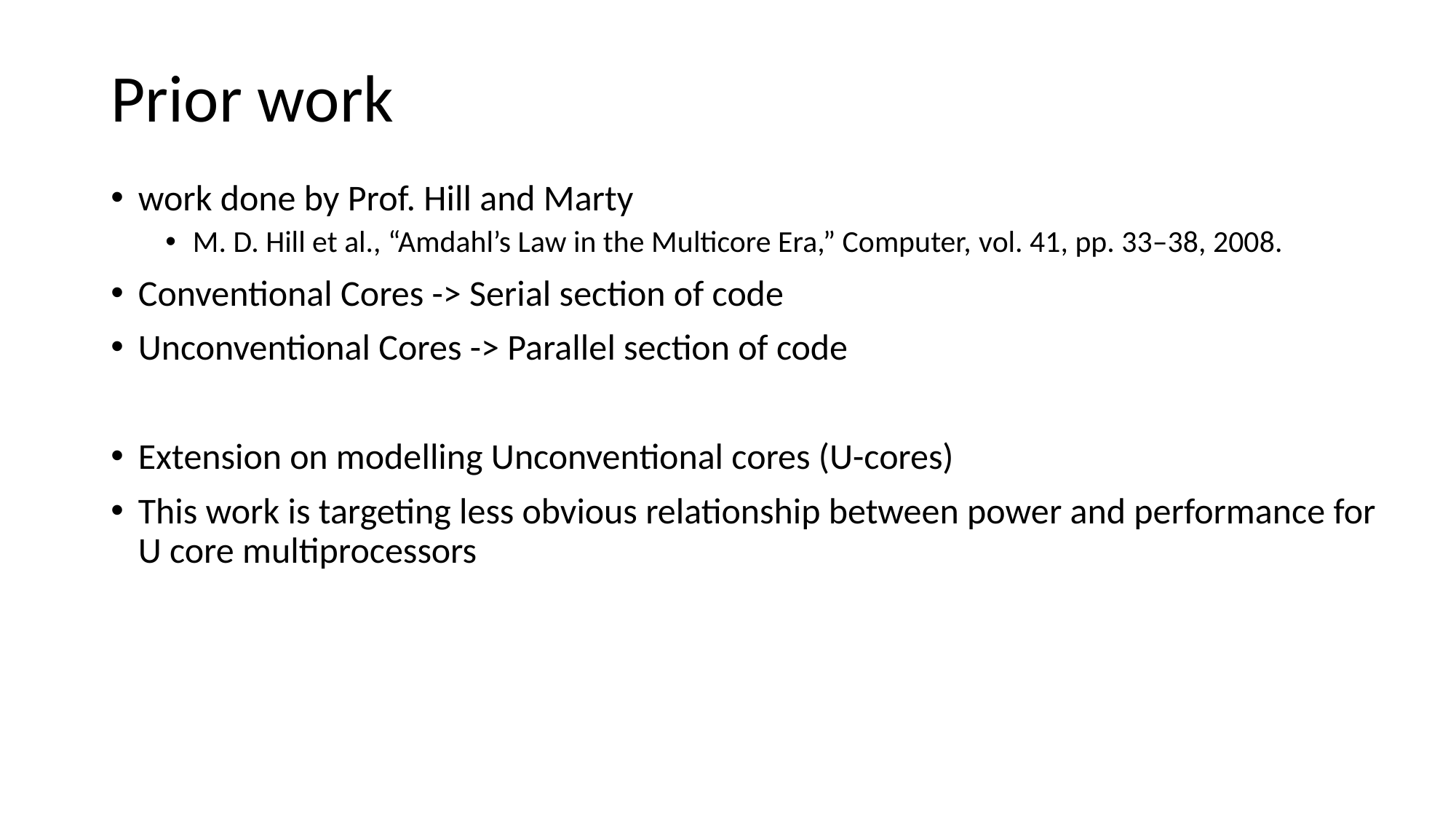

# Prior work
work done by Prof. Hill and Marty
M. D. Hill et al., “Amdahl’s Law in the Multicore Era,” Computer, vol. 41, pp. 33–38, 2008.
Conventional Cores -> Serial section of code
Unconventional Cores -> Parallel section of code

Extension on modelling Unconventional cores (U-cores)
This work is targeting less obvious relationship between power and performance for U core multiprocessors